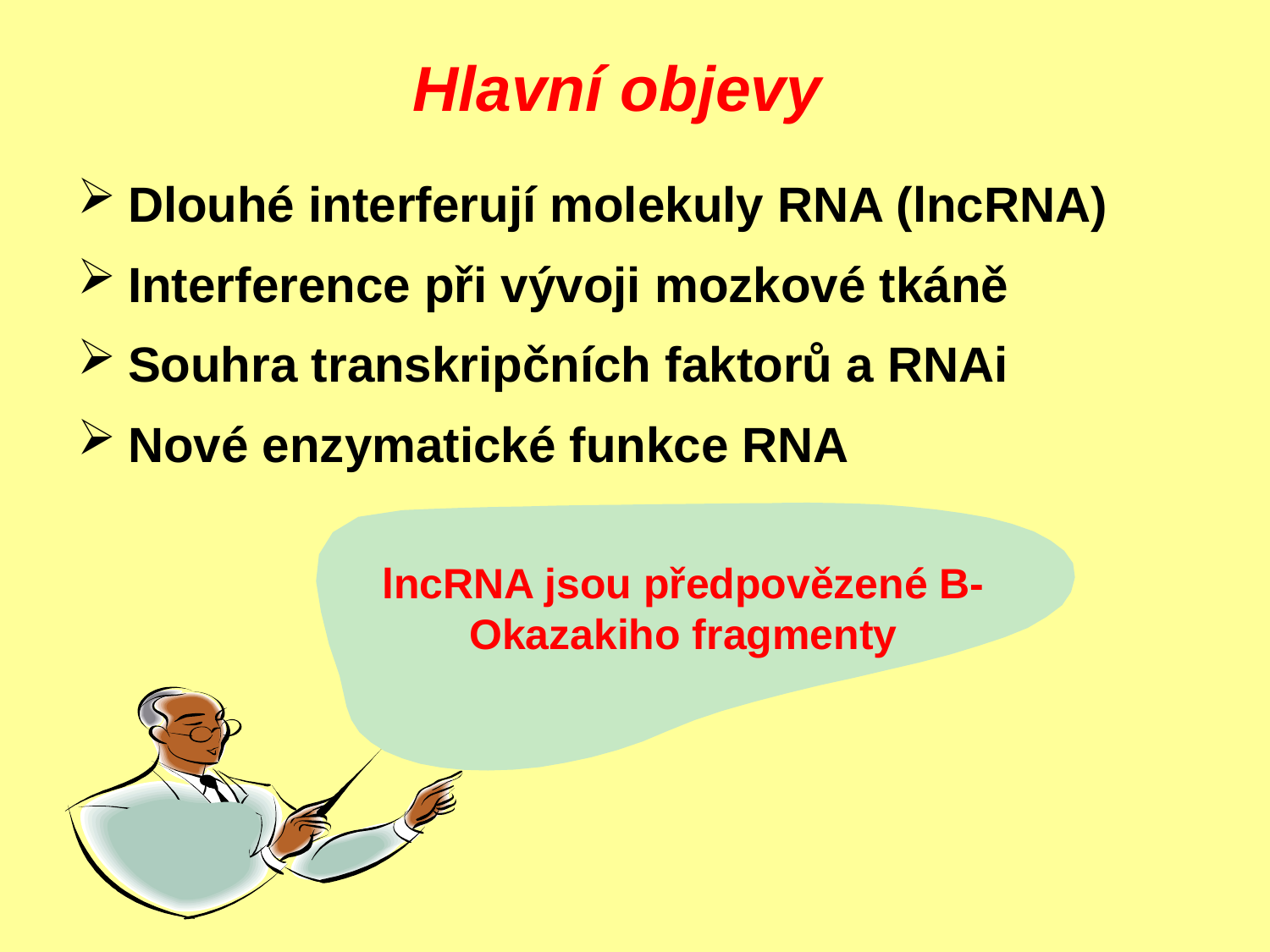

# Hlavní objevy
Dlouhé interferují molekuly RNA (lncRNA)
Interference při vývoji mozkové tkáně
Souhra transkripčních faktorů a RNAi
Nové enzymatické funkce RNA

lncRNA jsou předpovězené B-Okazakiho fragmenty